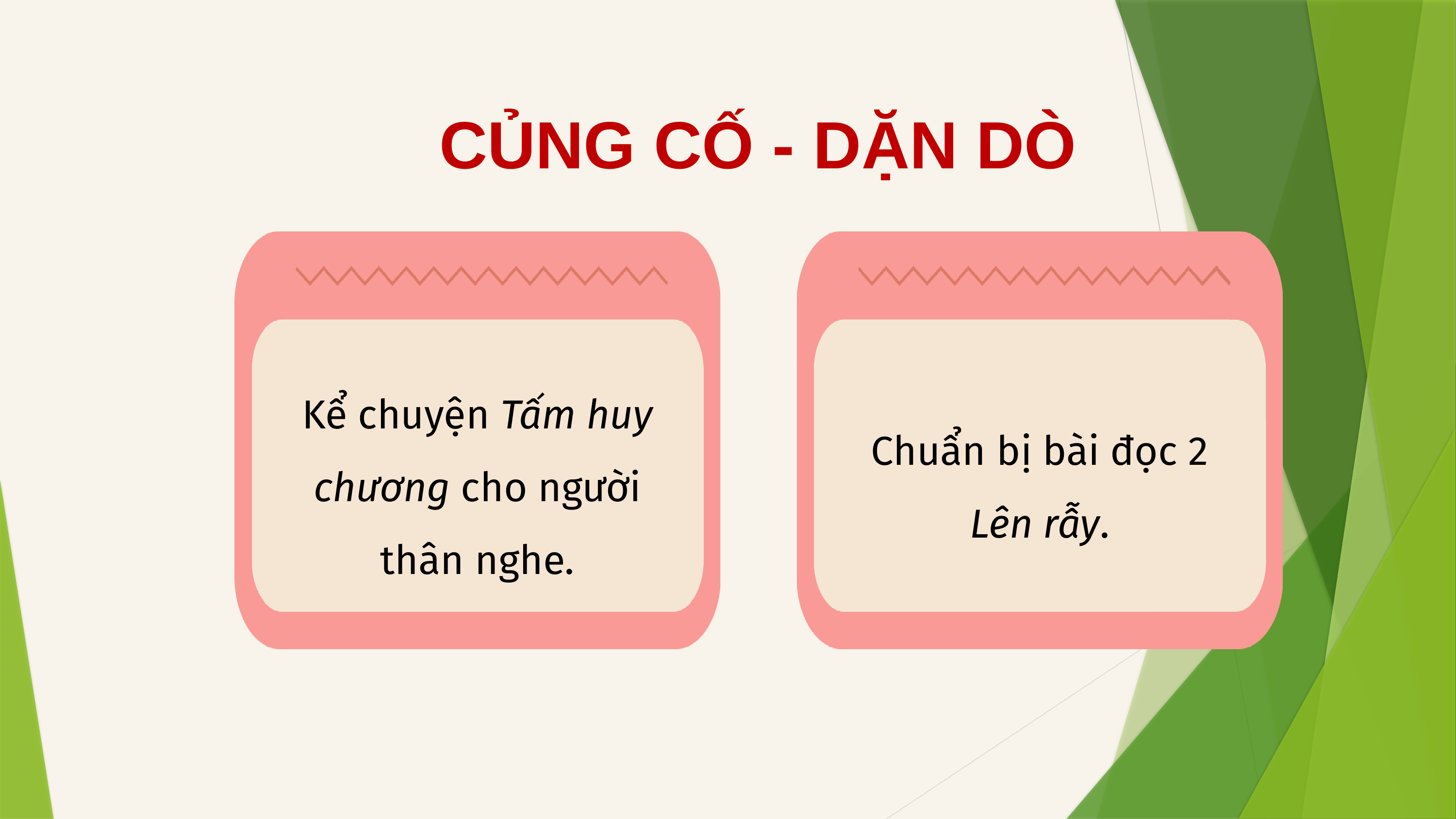

CỦNG CỐ - DẶN DÒ

Kể chuyện Tấm huy chương cho người thân nghe.
Chuẩn bị bài đọc 2 Lên rẫy.